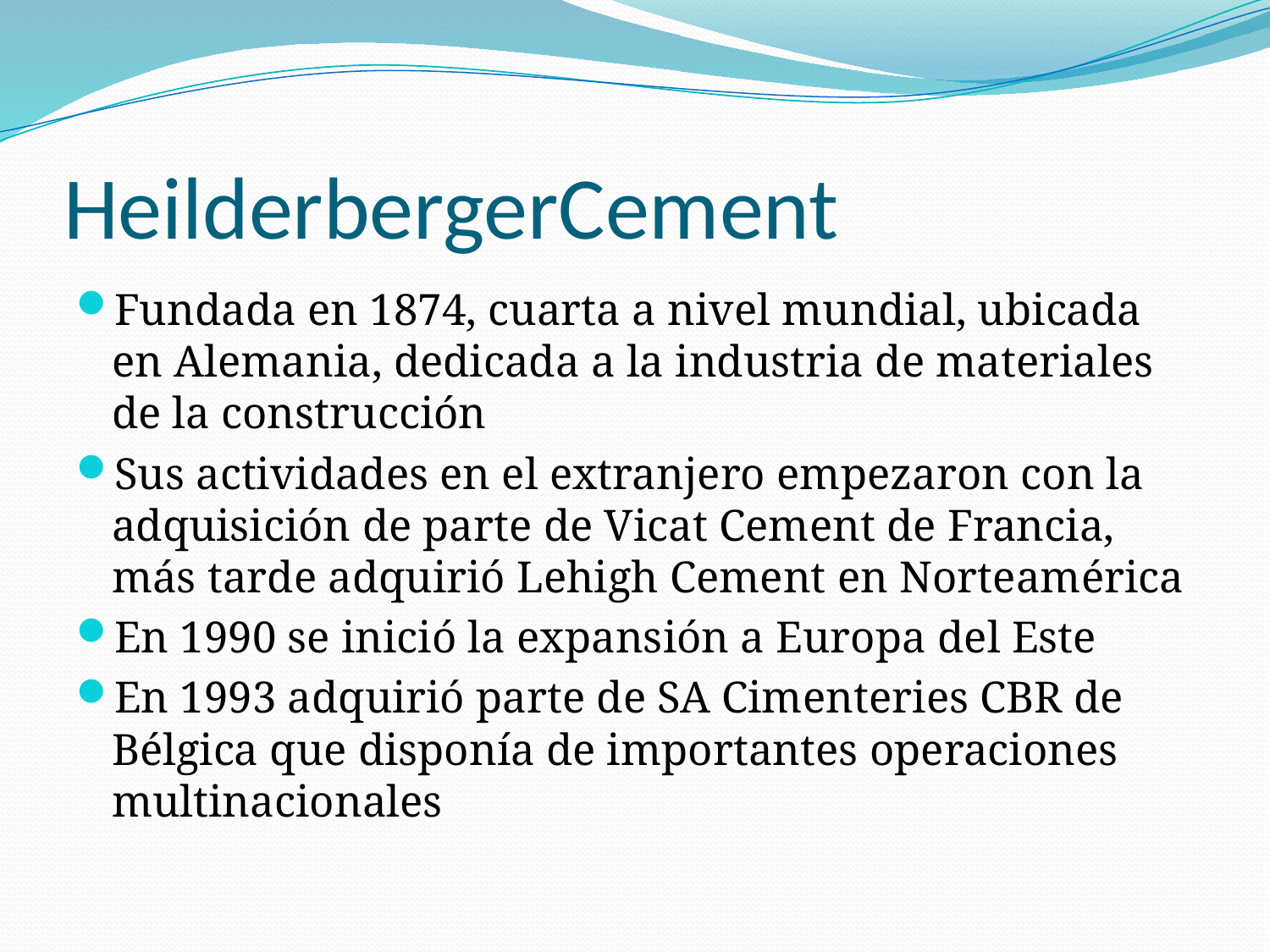

# HeilderbergerCement
Fundada en 1874, cuarta a nivel mundial, ubicada en Alemania, dedicada a la industria de materiales de la construcción
Sus actividades en el extranjero empezaron con la adquisición de parte de Vicat Cement de Francia, más tarde adquirió Lehigh Cement en Norteamérica
En 1990 se inició la expansión a Europa del Este
En 1993 adquirió parte de SA Cimenteries CBR de Bélgica que disponía de importantes operaciones multinacionales